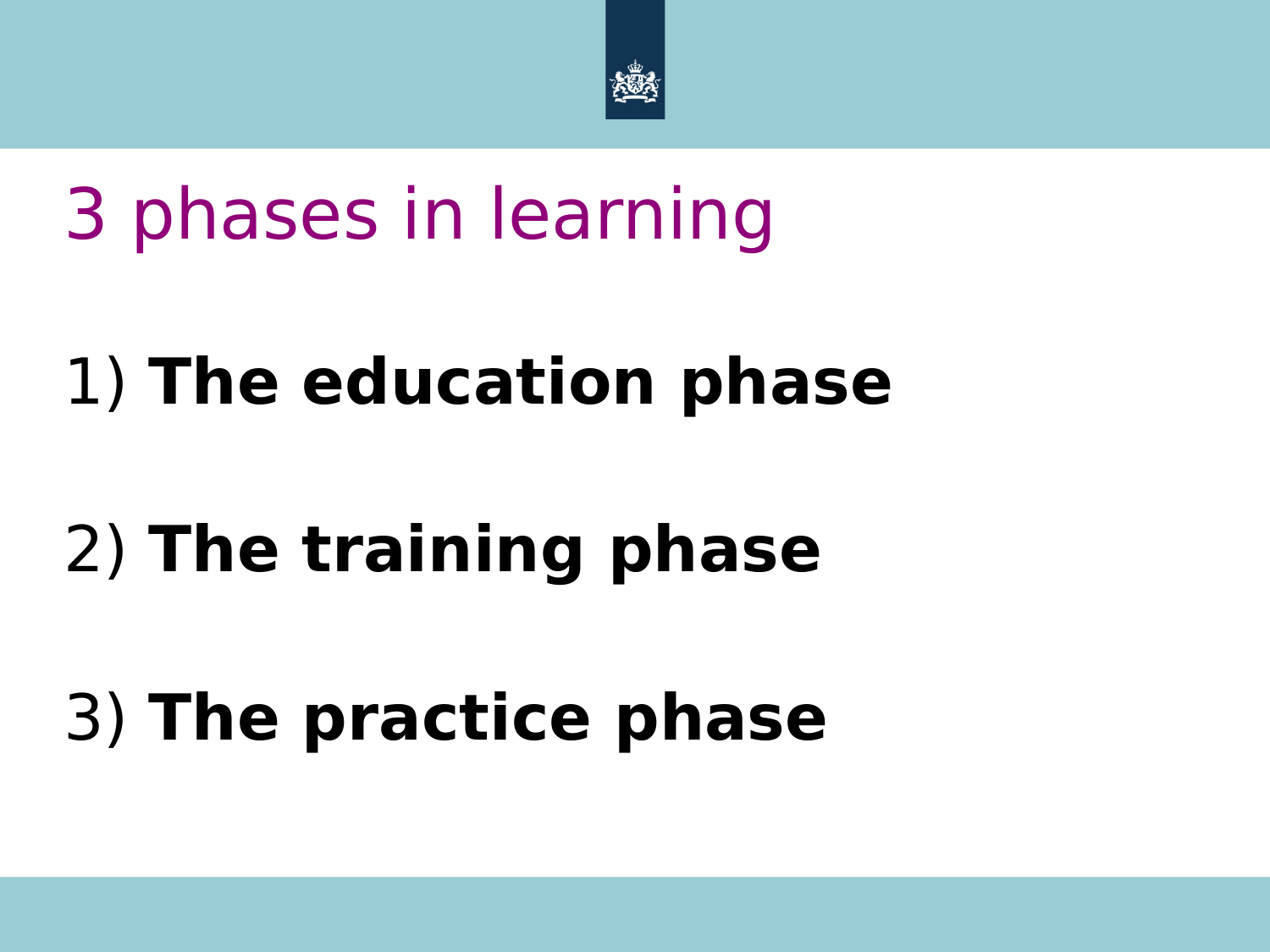

3 phases in learning

1) The education phase

2) The training phase

3) The practice phase